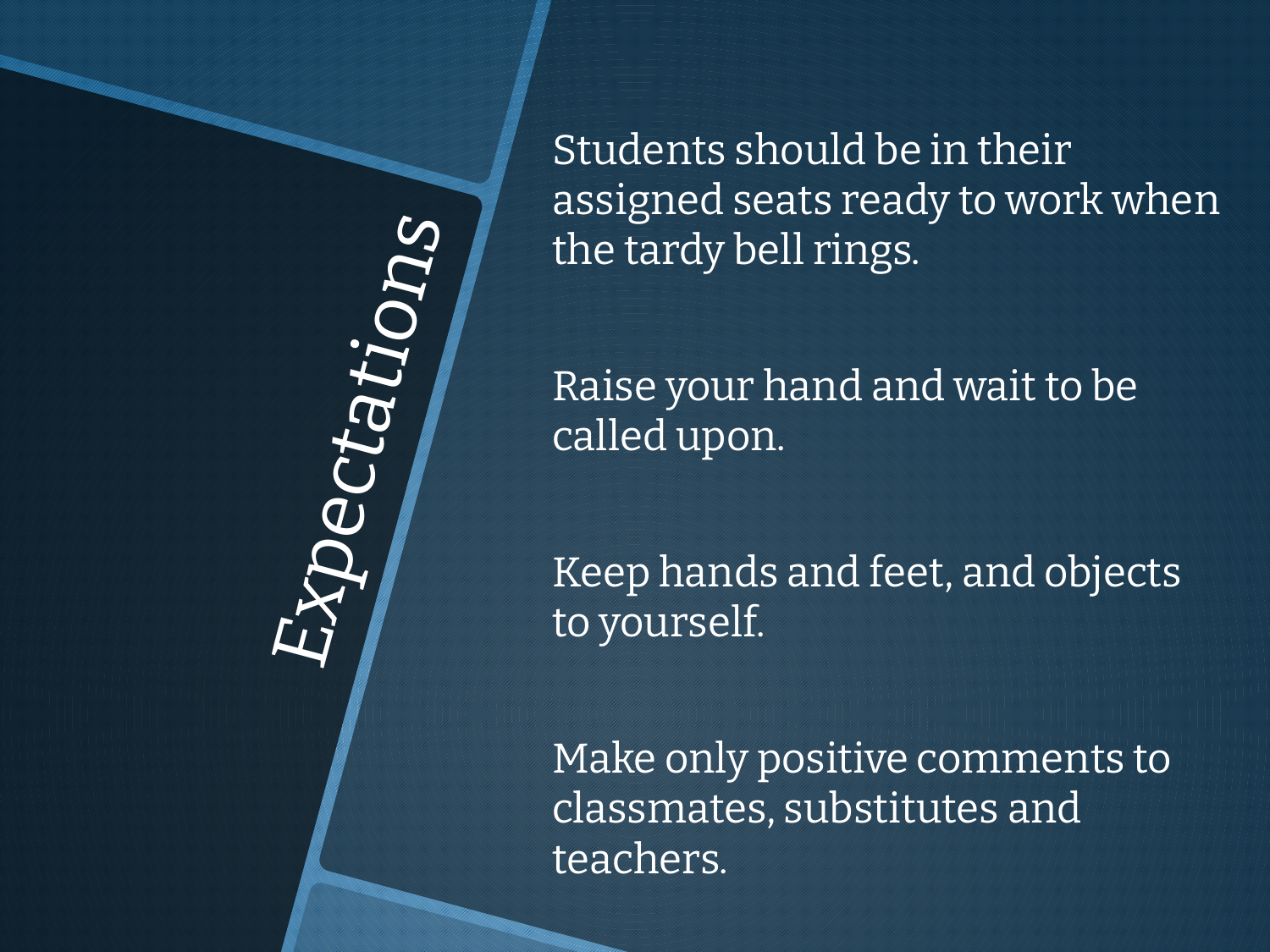

Students should be in their assigned seats ready to work when the tardy bell rings.

Raise your hand and wait to be called upon.

Keep hands and feet, and objects to yourself.

Make only positive comments to classmates, substitutes and teachers.

# Expectations